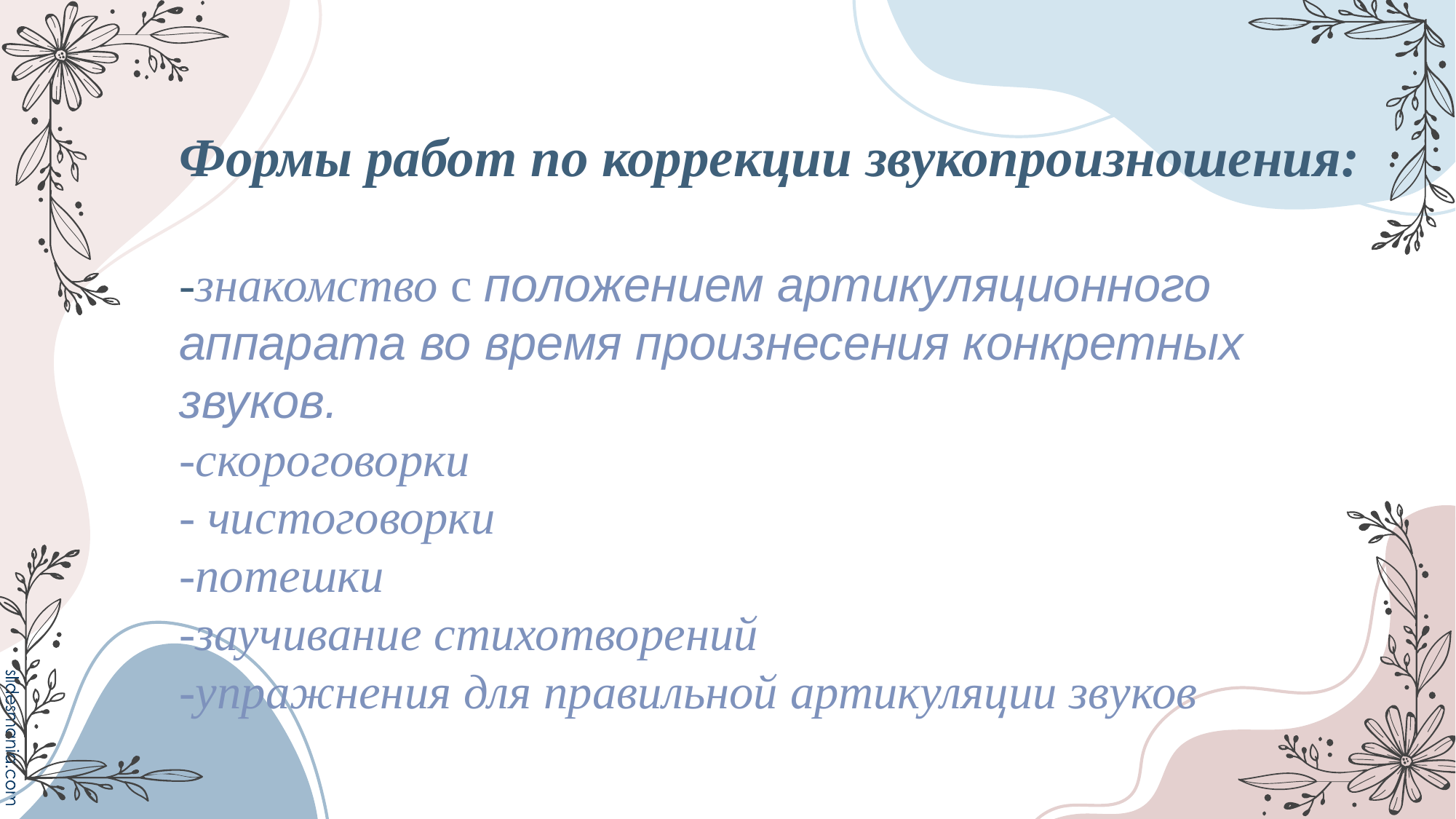

# Формы работ по коррекции звукопроизношения: -знакомство с положением артикуляционного аппарата во время произнесения конкретных звуков. -скороговорки - чистоговорки -потешки -заучивание стихотворений -упражнения для правильной артикуляции звуков